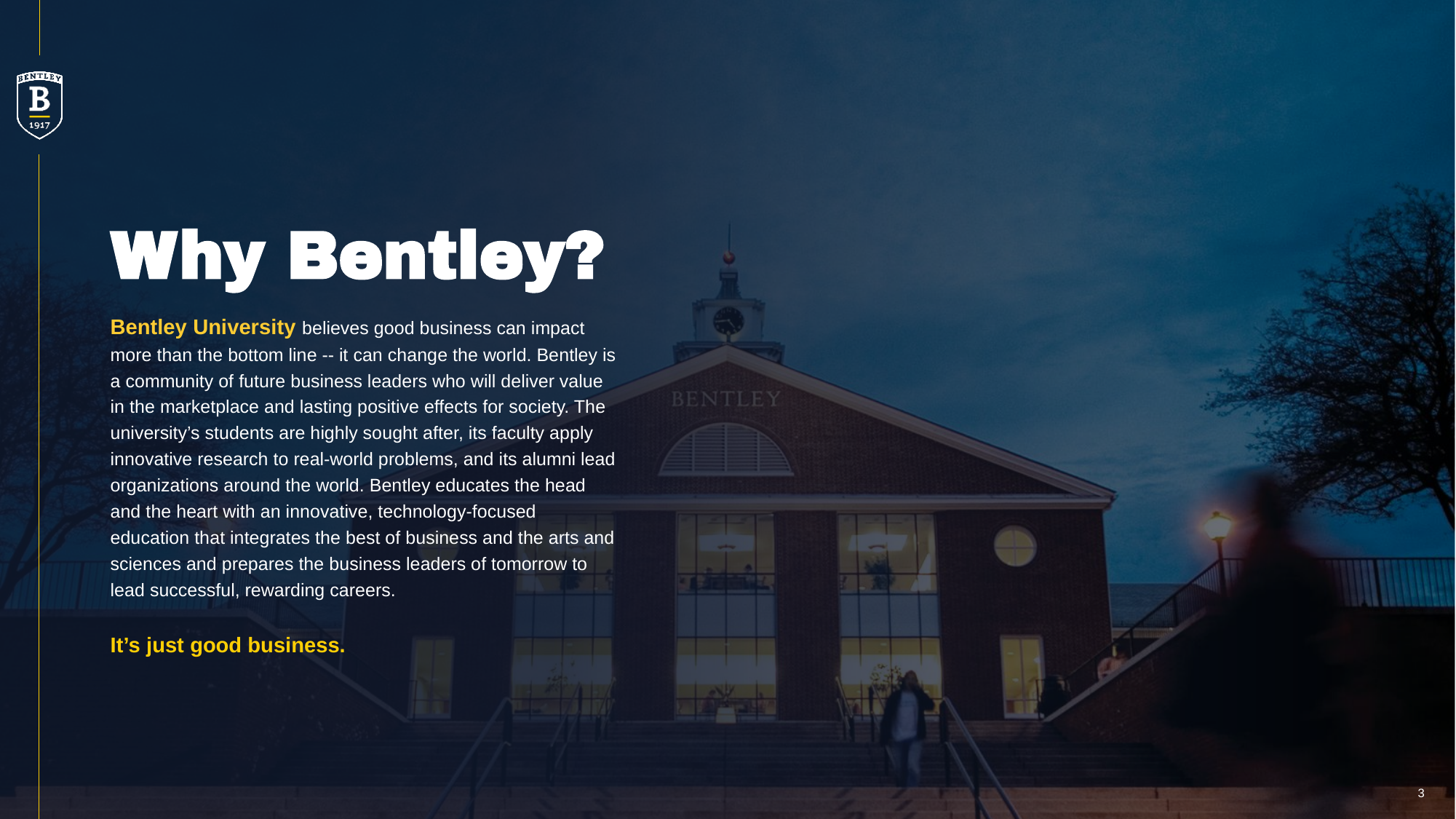

# Why Bentley?
Bentley University believes good business can impact more than the bottom line -- it can change the world. Bentley is a community of future business leaders who will deliver value in the marketplace and lasting positive effects for society. The university’s students are highly sought after, its faculty apply innovative research to real-world problems, and its alumni lead organizations around the world. Bentley educates the head and the heart with an innovative, technology-focused education that integrates the best of business and the arts and sciences and prepares the business leaders of tomorrow to lead successful, rewarding careers.

It’s just good business.